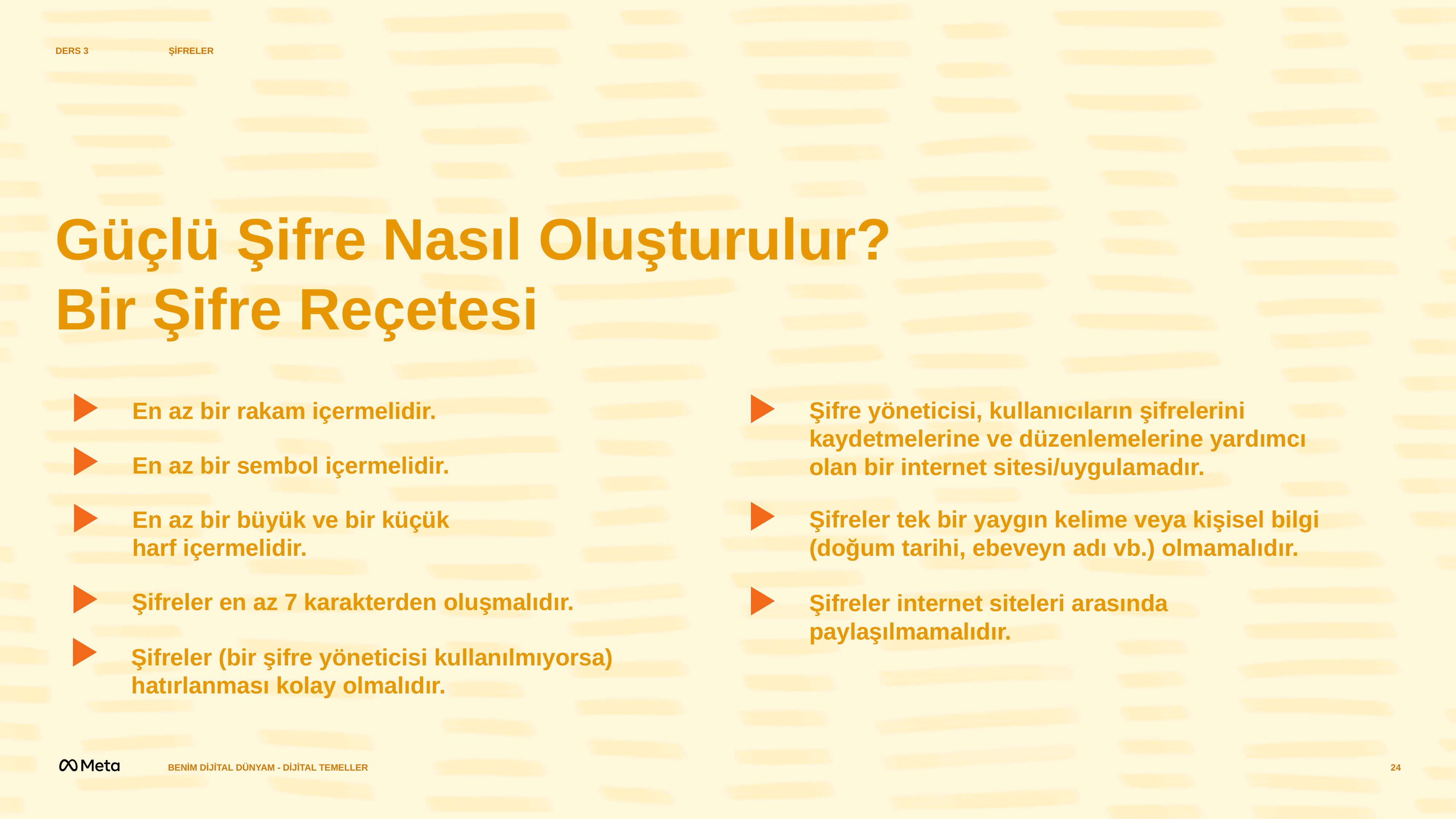

DERS 3
ŞİFRELER
Güçlü Şifre Nasıl Oluşturulur?
Bir Şifre Reçetesi
En az bir rakam içermelidir.
Şifre yöneticisi, kullanıcıların şifrelerini kaydetmelerine ve düzenlemelerine yardımcı olan bir internet sitesi/uygulamadır.

En az bir sembol içermelidir.

Şifreler tek bir yaygın kelime veya kişisel bilgi (doğum tarihi, ebeveyn adı vb.) olmamalıdır.
En az bir büyük ve bir küçük
harf içermelidir.

Şifreler en az 7 karakterden oluşmalıdır.
Şifreler internet siteleri arasında paylaşılmamalıdır.

Şifreler (bir şifre yöneticisi kullanılmıyorsa) hatırlanması kolay olmalıdır.